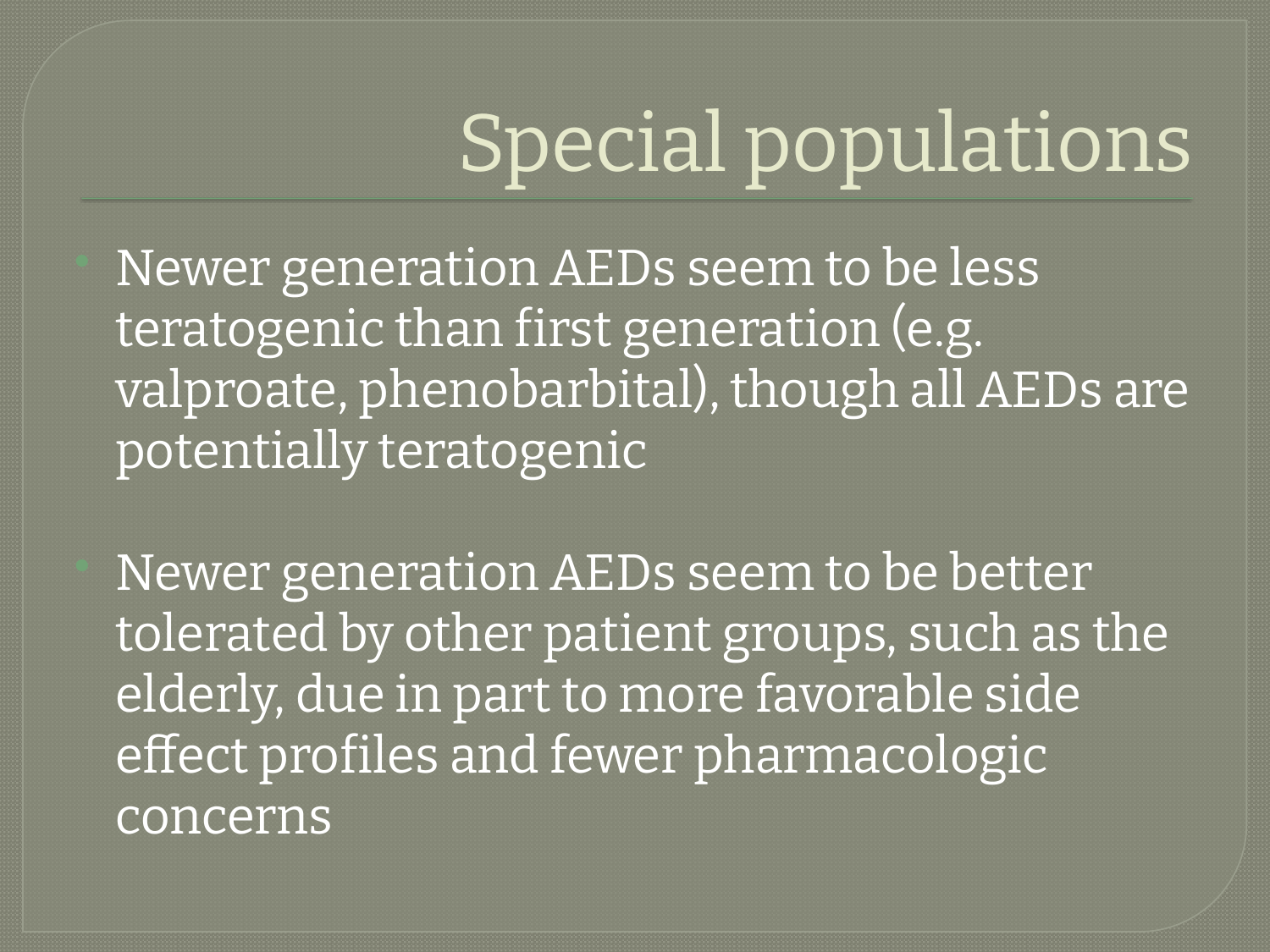

# Special populations
Newer generation AEDs seem to be less teratogenic than first generation (e.g. valproate, phenobarbital), though all AEDs are potentially teratogenic

Newer generation AEDs seem to be better tolerated by other patient groups, such as the elderly, due in part to more favorable side effect profiles and fewer pharmacologic concerns